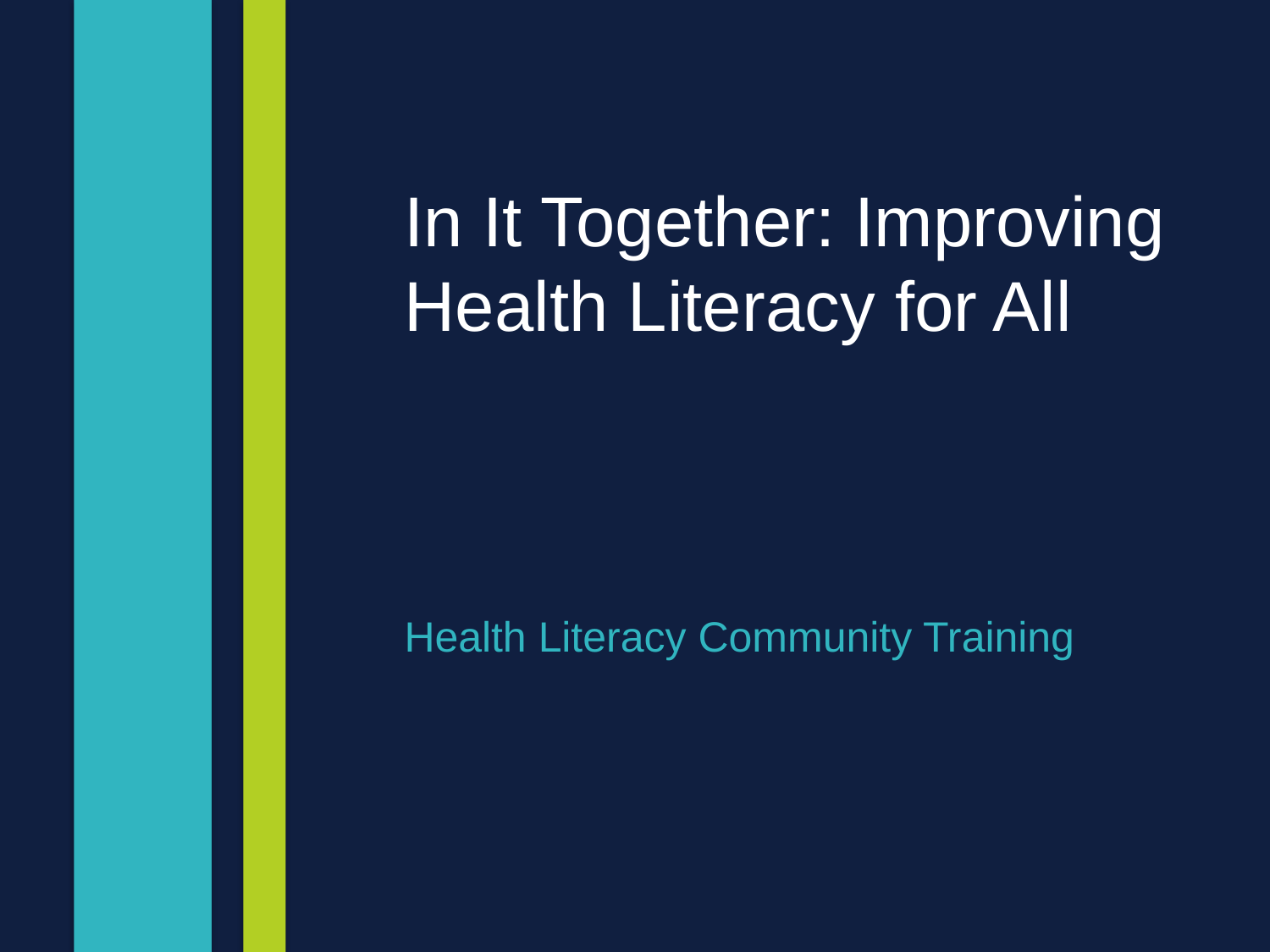

# In It Together: Improving Health Literacy for All
Health Literacy Community Training